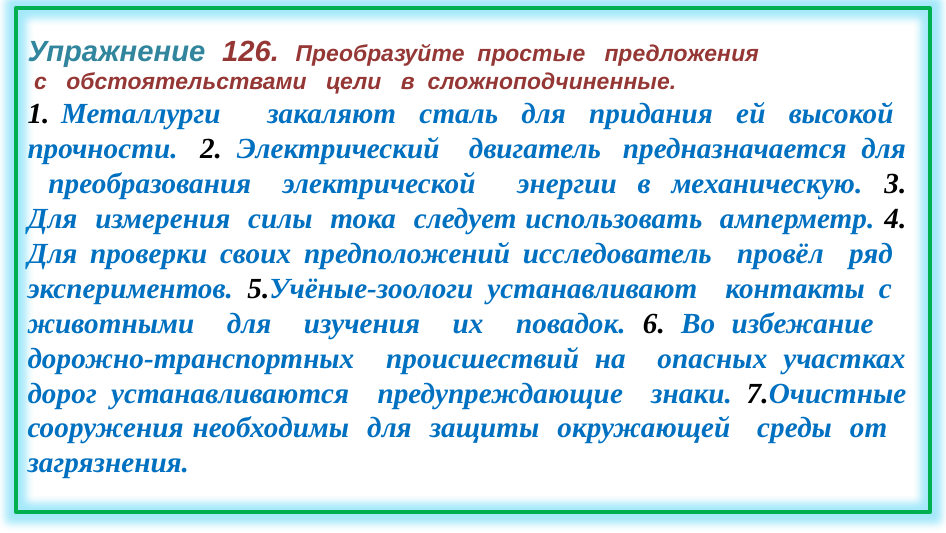

Упражнение  126.  Преобразуйте  простые   предложения
 с   обстоятельствами   цели   в  сложноподчиненные.
1. Металлурги    закаляют  сталь  для  придания  ей  высокой  прочности.   2.  Электрический    двигатель   предназначается  для   преобразования   электрической    энергии  в  механическую.  3. Для  измерения  силы  тока  следует использовать  амперметр. 4. Для проверки своих предположений исследователь  провёл  ряд  экспериментов. 5.Учёные-зоологи устанавливают  контакты с  животными  для  изучения  их  повадок. 6. Во избежание   дорожно-транспортных  происшествий на  опасных участках дорог устанавливаются  предупреждающие  знаки. 7.Очистные сооружения необходимы  для  защиты  окружающей   среды  от   загрязнения.